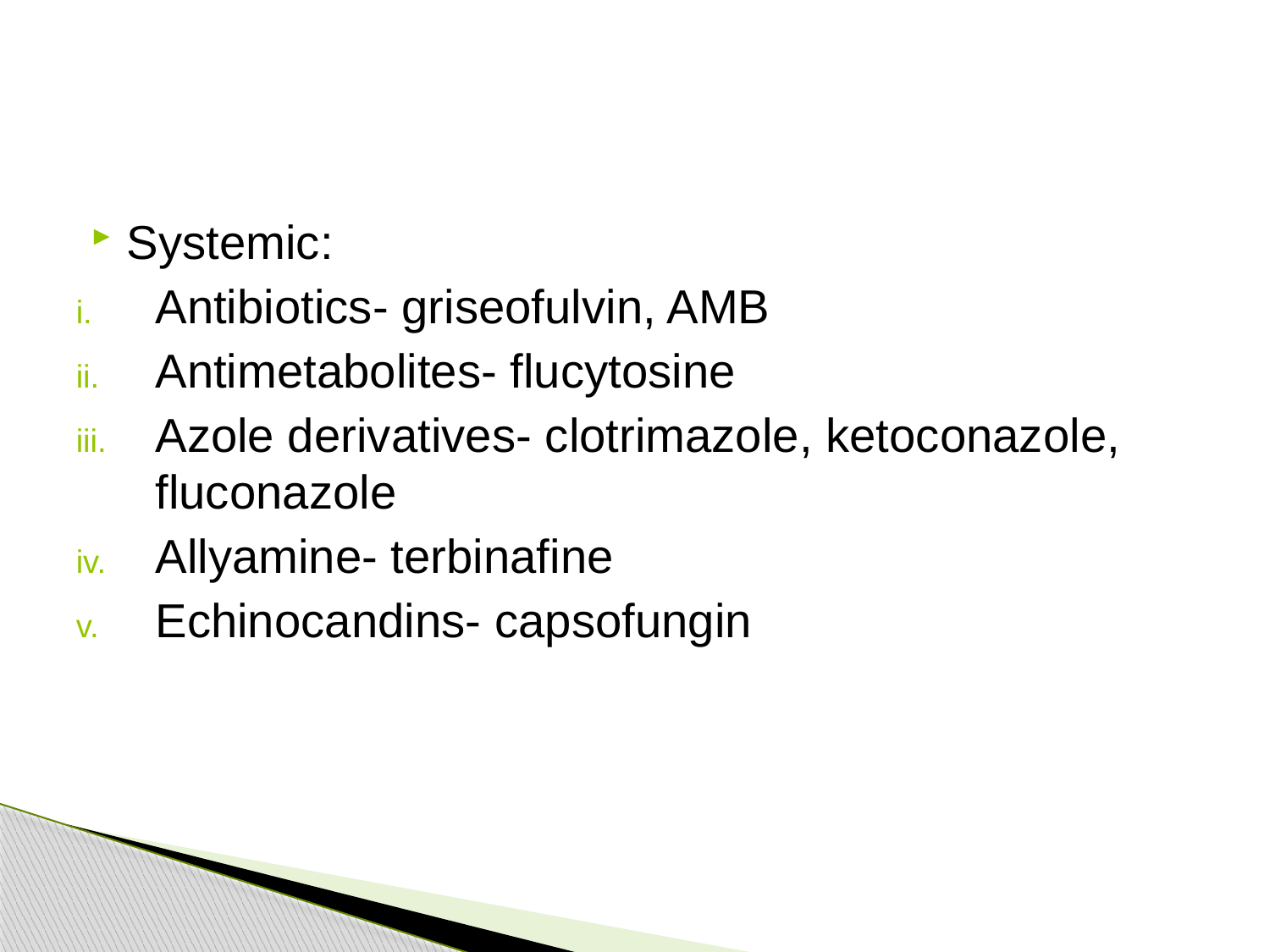

#
Systemic:
Antibiotics- griseofulvin, AMB
Antimetabolites- flucytosine
Azole derivatives- clotrimazole, ketoconazole, fluconazole
Allyamine- terbinafine
Echinocandins- capsofungin